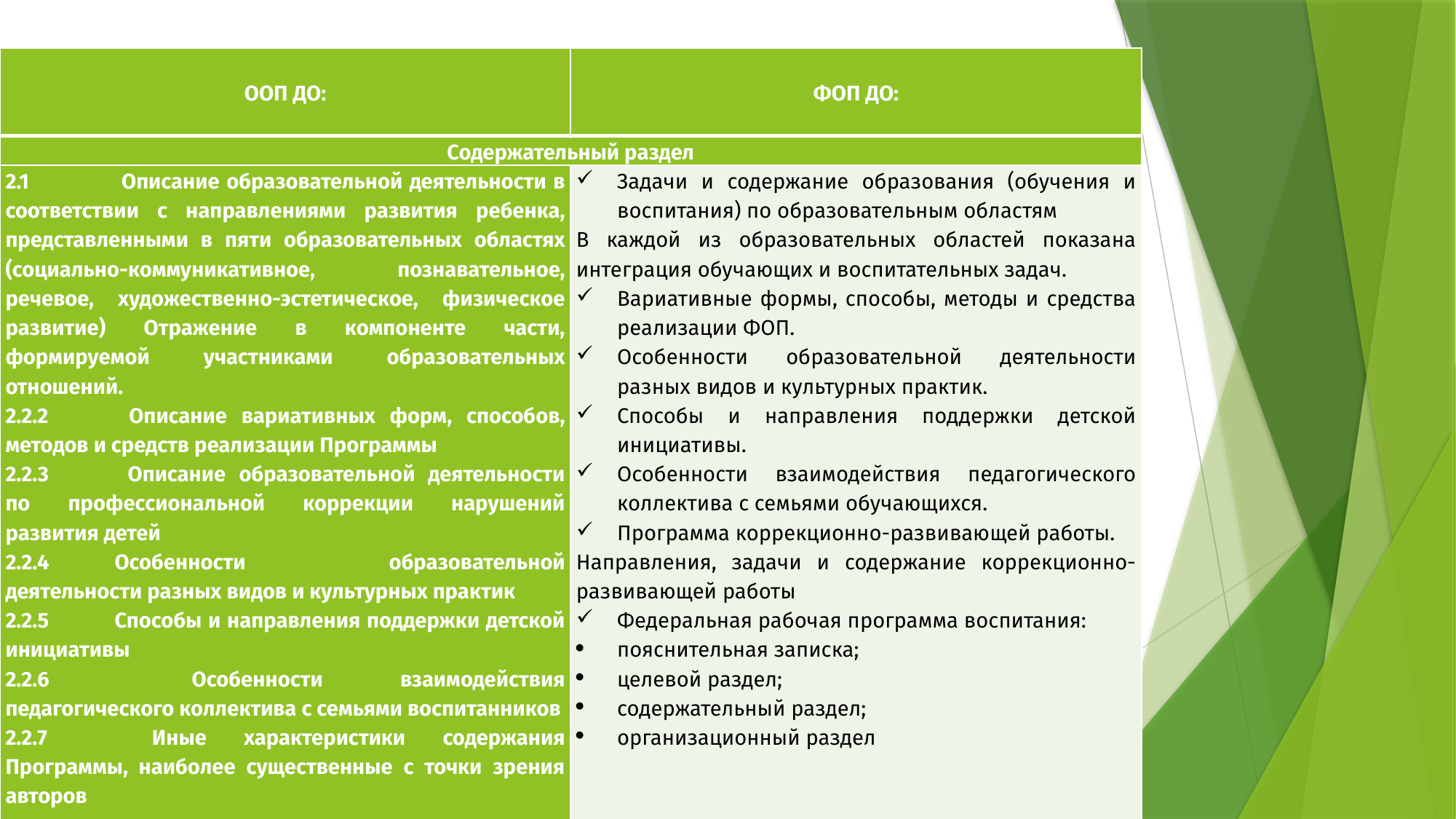

| ООП ДО: | ФОП ДО: |
| --- | --- |
| Содержательный раздел |  |
| 2.1 Описание образовательной деятельности в соответствии с направлениями развития ребенка, представленными в пяти образовательных областях (социально-коммуникативное, познавательное, речевое, художественно-эстетическое, физическое развитие) Отражение в компоненте части, формируемой участниками образовательных отношений. 2.2.2 Описание вариативных форм, способов, методов и средств реализации Программы 2.2.3 Описание образовательной деятельности по профессиональной коррекции нарушений развития детей 2.2.4 Особенности образовательной деятельности разных видов и культурных практик 2.2.5 Способы и направления поддержки детской инициативы 2.2.6 Особенности взаимодействия педагогического коллектива с семьями воспитанников 2.2.7 Иные характеристики содержания Программы, наиболее существенные с точки зрения авторов | Задачи и содержание образования (обучения и воспитания) по образовательным областям В каждой из образовательных областей показана интеграция обучающих и воспитательных задач. Вариативные формы, способы, методы и средства реализации ФОП. Особенности образовательной деятельности разных видов и культурных практик. Способы и направления поддержки детской инициативы. Особенности взаимодействия педагогического коллектива с семьями обучающихся. Программа коррекционно-развивающей работы. Направления, задачи и содержание коррекционно-развивающей работы Федеральная рабочая программа воспитания: пояснительная записка; целевой раздел; содержательный раздел; организационный раздел |